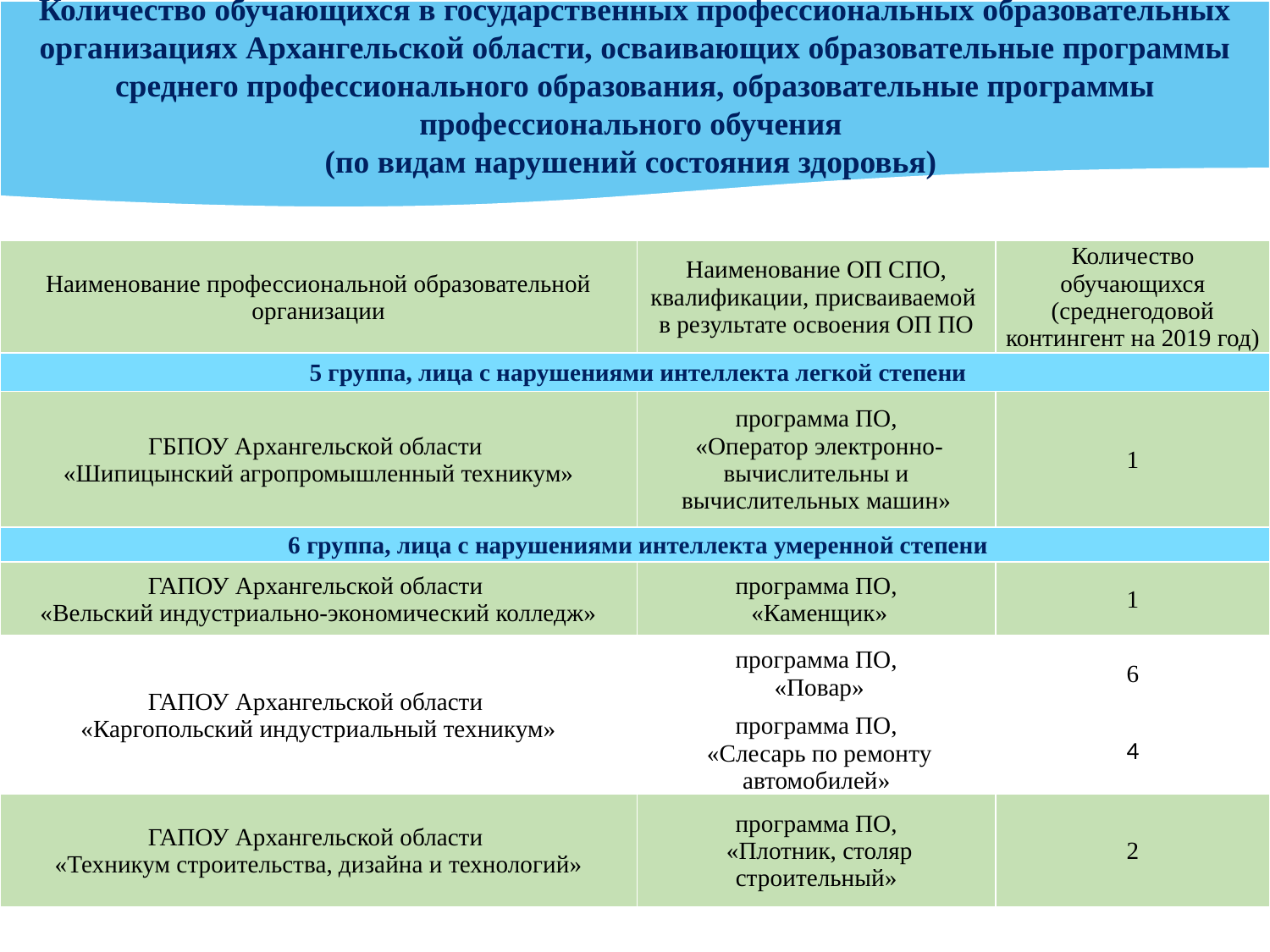

Количество обучающихся в государственных профессиональных образовательных организациях Архангельской области, осваивающих образовательные программы среднего профессионального образования, образовательные программы профессионального обучения
(по видам нарушений состояния здоровья)
| Наименование профессиональной образовательной организации | Наименование ОП СПО, квалификации, присваиваемой в результате освоения ОП ПО | Количество обучающихся (среднегодовой контингент на 2019 год) |
| --- | --- | --- |
| 5 группа, лица с нарушениями интеллекта легкой степени |  |  |
| ГБПОУ Архангельской области «Шипицынский агропромышленный техникум» | программа ПО, «Оператор электронно-вычислительны и вычислительных машин» | 1 |
| 6 группа, лица с нарушениями интеллекта умеренной степени |  |  |
| ГАПОУ Архангельской области «Вельский индустриально-экономический колледж» | программа ПО, «Каменщик» | 1 |
| ГАПОУ Архангельской области «Каргопольский индустриальный техникум» | программа ПО, «Повар» | 6 |
|  | программа ПО, «Слесарь по ремонту автомобилей» | 4 |
| ГАПОУ Архангельской области «Техникум строительства, дизайна и технологий» | программа ПО, «Плотник, столяр строительный» | 2 |